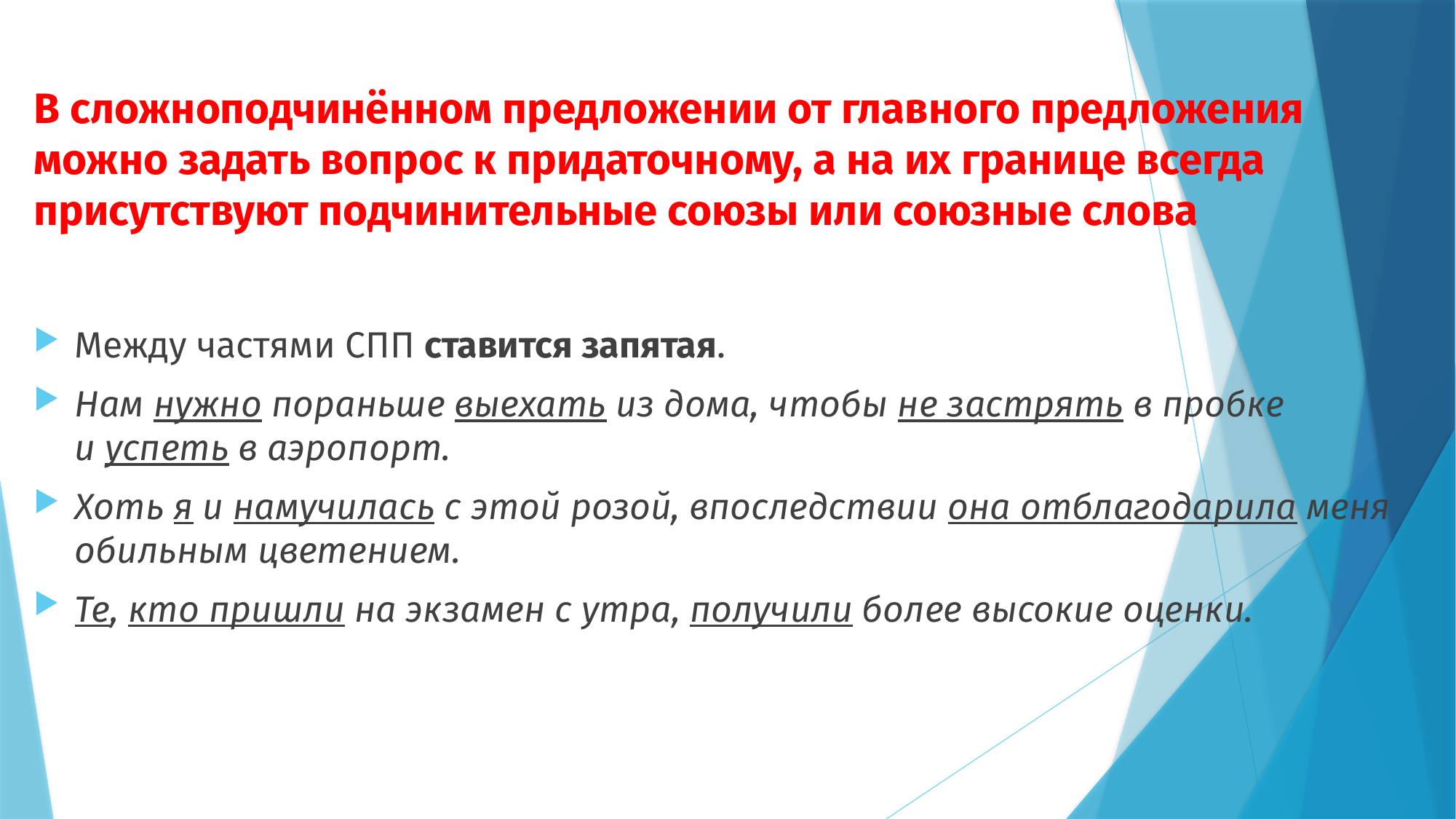

# В сложноподчинённом предложении от главного предложения можно задать вопрос к придаточному, а на их границе всегда присутствуют подчинительные союзы или союзные слова
Между частями СПП ставится запятая.
Нам нужно пораньше выехать из дома, чтобы не застрять в пробке и успеть в аэропорт.
Хоть я и намучилась с этой розой, впоследствии она отблагодарила меня обильным цветением.
Те, кто пришли на экзамен с утра, получили более высокие оценки.